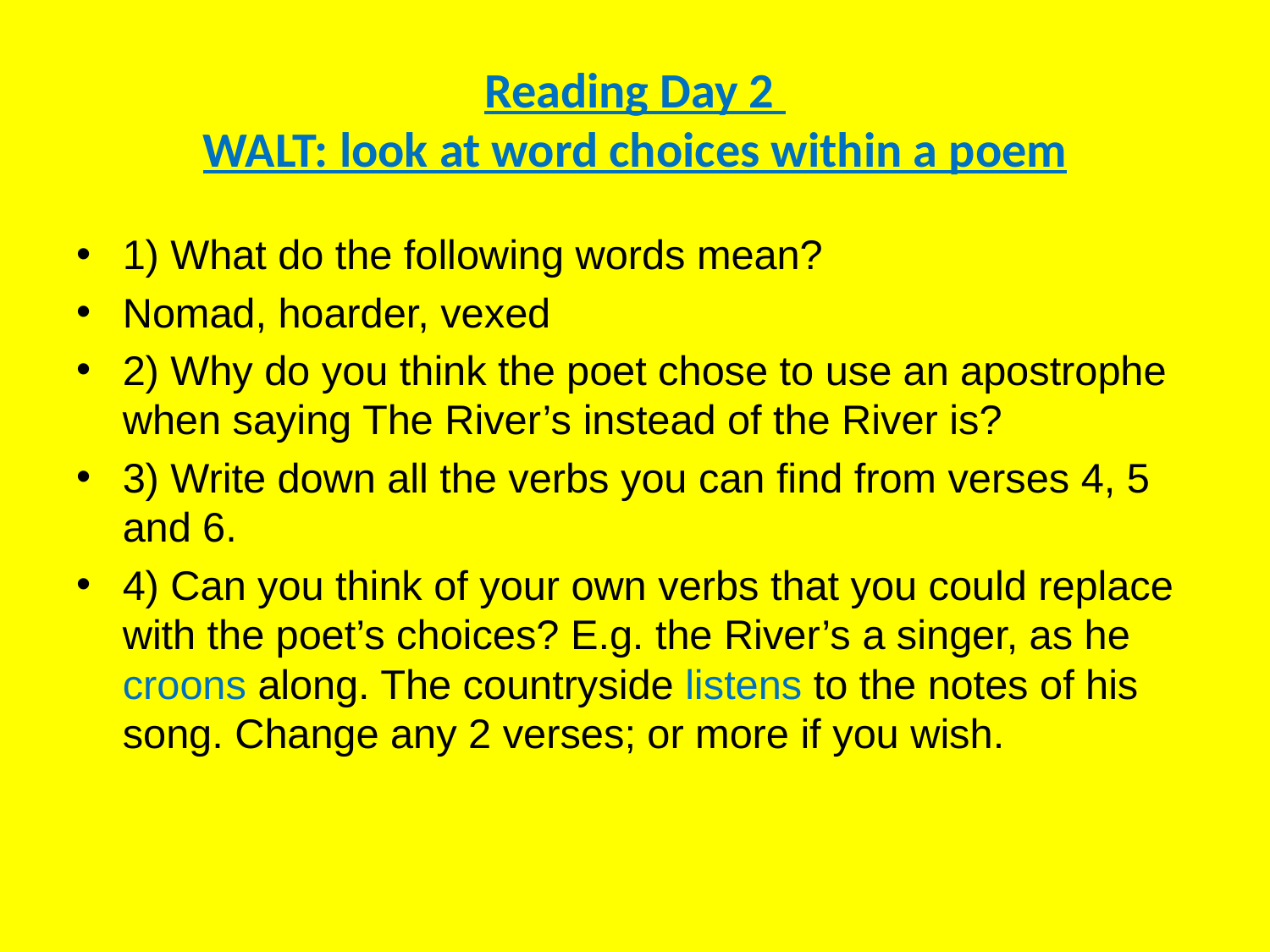

# Reading Day 2 WALT: look at word choices within a poem
1) What do the following words mean?
Nomad, hoarder, vexed
2) Why do you think the poet chose to use an apostrophe when saying The River’s instead of the River is?
3) Write down all the verbs you can find from verses 4, 5 and 6.
4) Can you think of your own verbs that you could replace with the poet’s choices? E.g. the River’s a singer, as he croons along. The countryside listens to the notes of his song. Change any 2 verses; or more if you wish.